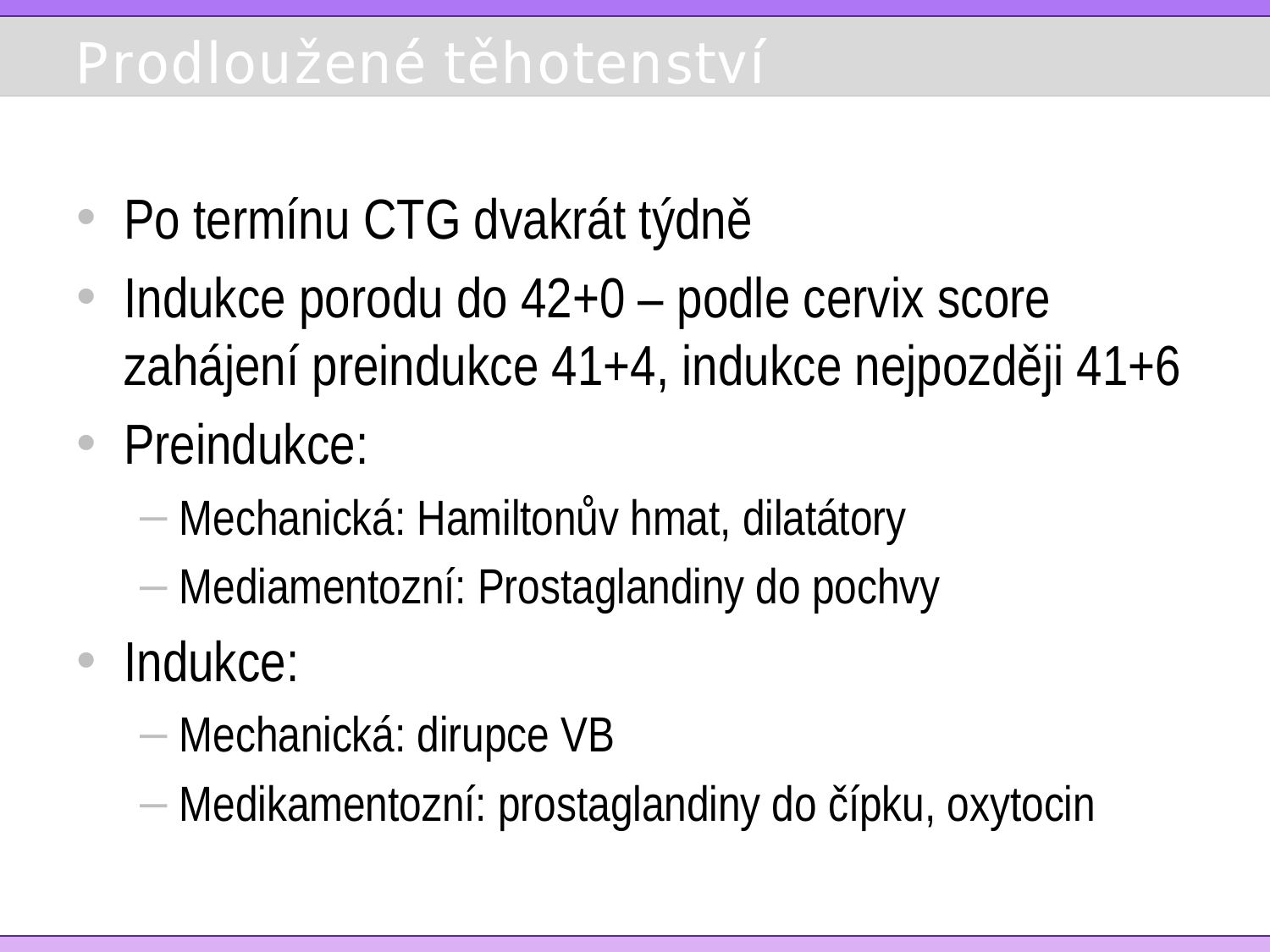

# Prodloužené těhotenství
Po termínu CTG dvakrát týdně
Indukce porodu do 42+0 – podle cervix score zahájení preindukce 41+4, indukce nejpozději 41+6
Preindukce:
Mechanická: Hamiltonův hmat, dilatátory
Mediamentozní: Prostaglandiny do pochvy
Indukce:
Mechanická: dirupce VB
Medikamentozní: prostaglandiny do čípku, oxytocin